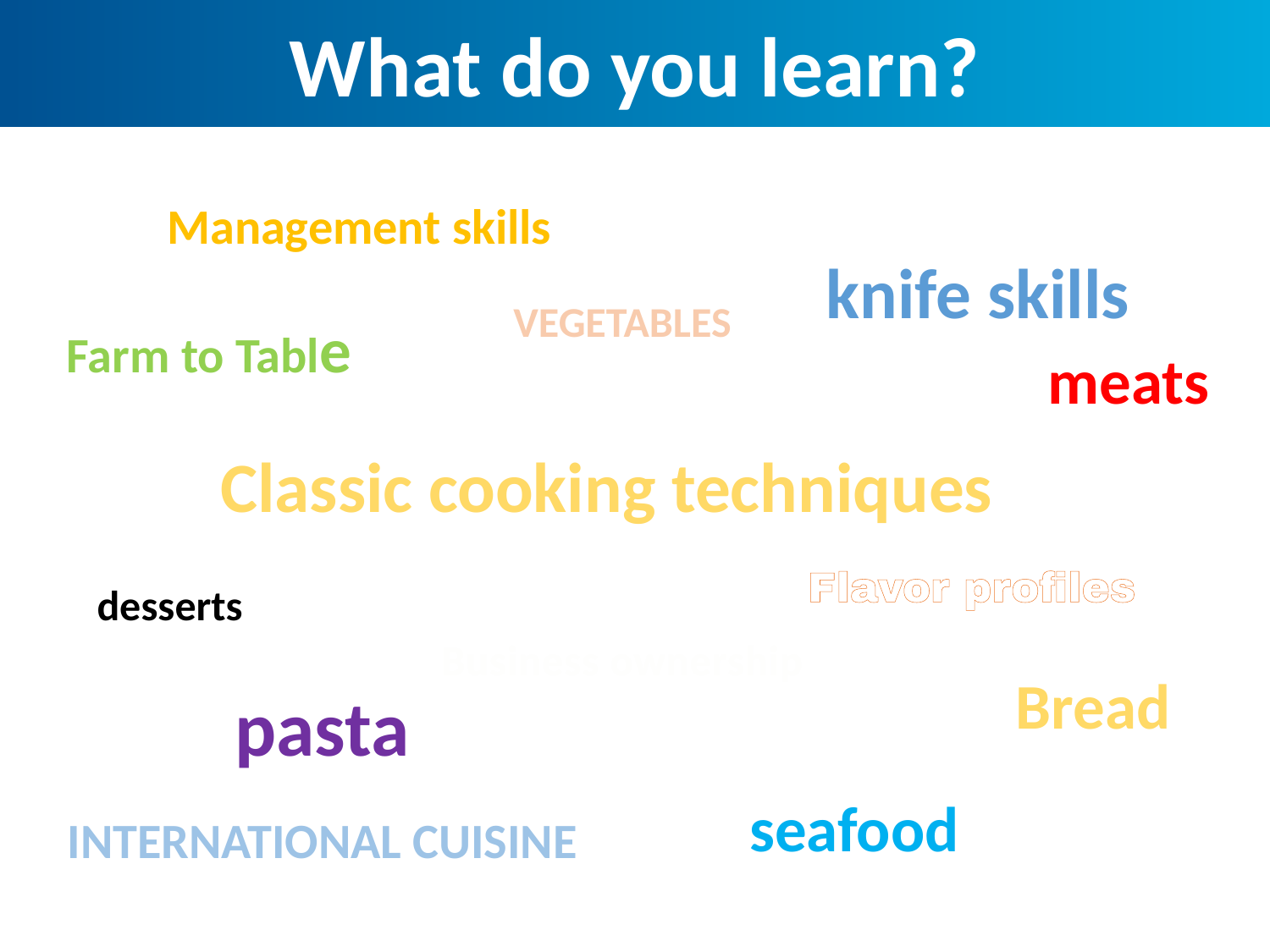

What do you learn?

Management skills
knife skills
VEGETABLES
Farm to Table
meats
Classic cooking techniques
Flavor profiles
desserts
Business ownership
Bread
pasta
seafood
INTERNATIONAL CUISINE